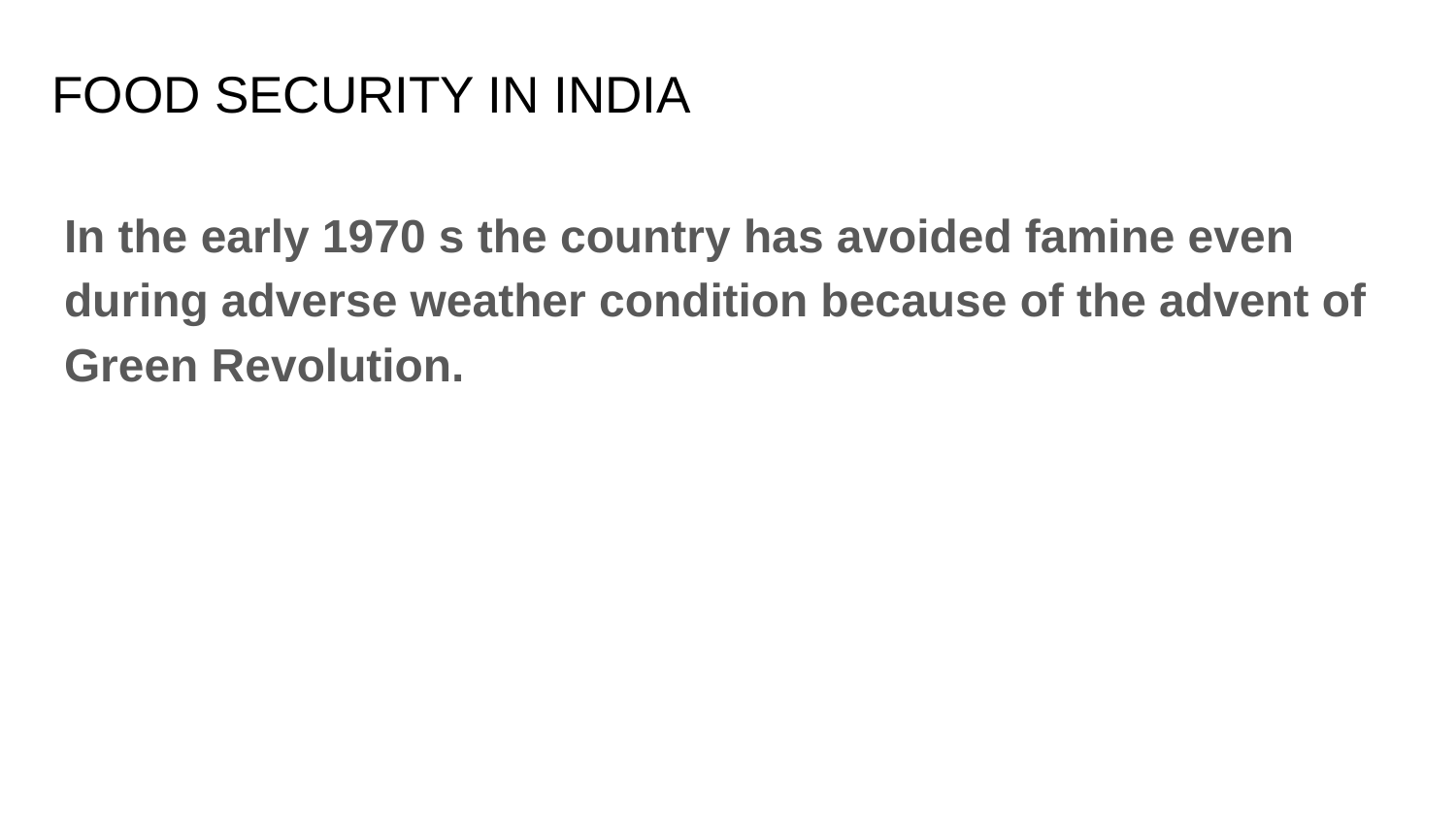

# FOOD SECURITY IN INDIA
In the early 1970 s the country has avoided famine even during adverse weather condition because of the advent of Green Revolution.